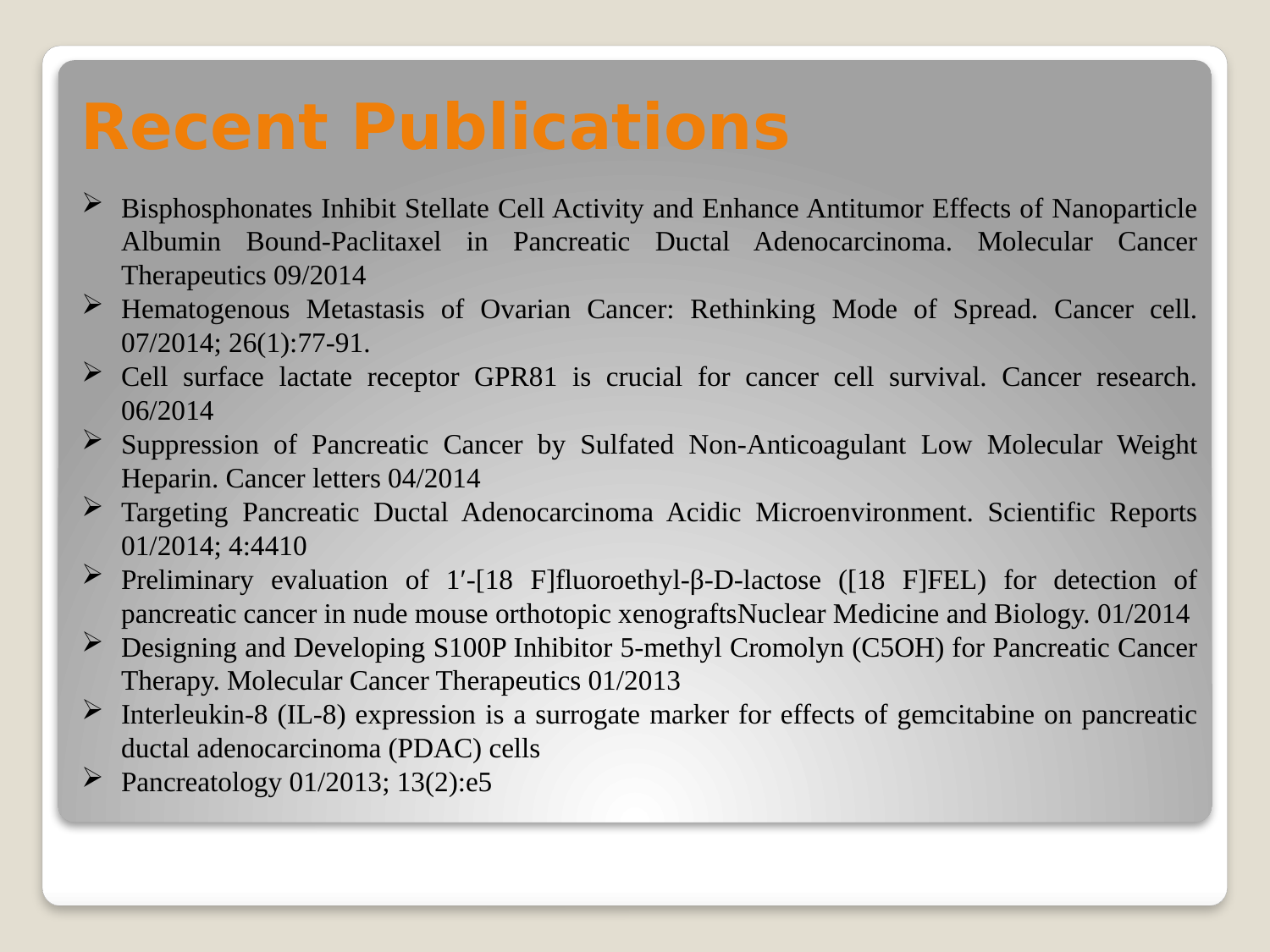

Recent Publications
Bisphosphonates Inhibit Stellate Cell Activity and Enhance Antitumor Effects of Nanoparticle Albumin Bound-Paclitaxel in Pancreatic Ductal Adenocarcinoma. Molecular Cancer Therapeutics 09/2014
Hematogenous Metastasis of Ovarian Cancer: Rethinking Mode of Spread. Cancer cell. 07/2014; 26(1):77-91.
Cell surface lactate receptor GPR81 is crucial for cancer cell survival. Cancer research. 06/2014
Suppression of Pancreatic Cancer by Sulfated Non-Anticoagulant Low Molecular Weight Heparin. Cancer letters 04/2014
Targeting Pancreatic Ductal Adenocarcinoma Acidic Microenvironment. Scientific Reports 01/2014; 4:4410
Preliminary evaluation of 1′-[18 F]fluoroethyl-β-D-lactose ([18 F]FEL) for detection of pancreatic cancer in nude mouse orthotopic xenograftsNuclear Medicine and Biology. 01/2014
Designing and Developing S100P Inhibitor 5-methyl Cromolyn (C5OH) for Pancreatic Cancer Therapy. Molecular Cancer Therapeutics 01/2013
Interleukin-8 (IL-8) expression is a surrogate marker for effects of gemcitabine on pancreatic ductal adenocarcinoma (PDAC) cells
Pancreatology 01/2013; 13(2):e5